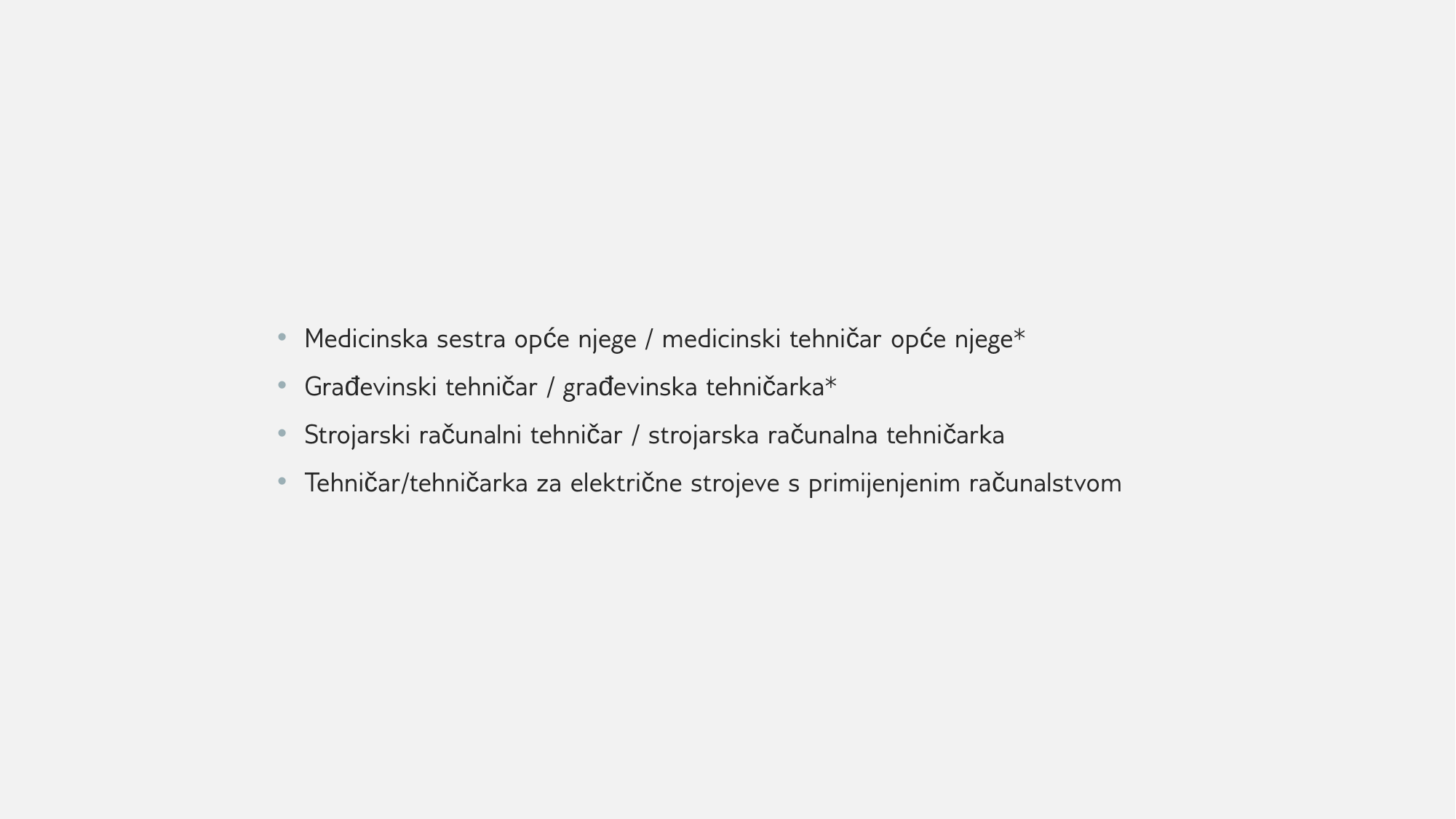

Medicinska sestra opće njege / medicinski tehničar opće njege*
Građevinski tehničar / građevinska tehničarka*
Strojarski računalni tehničar / strojarska računalna tehničarka
Tehničar/tehničarka za električne strojeve s primijenjenim računalstvom